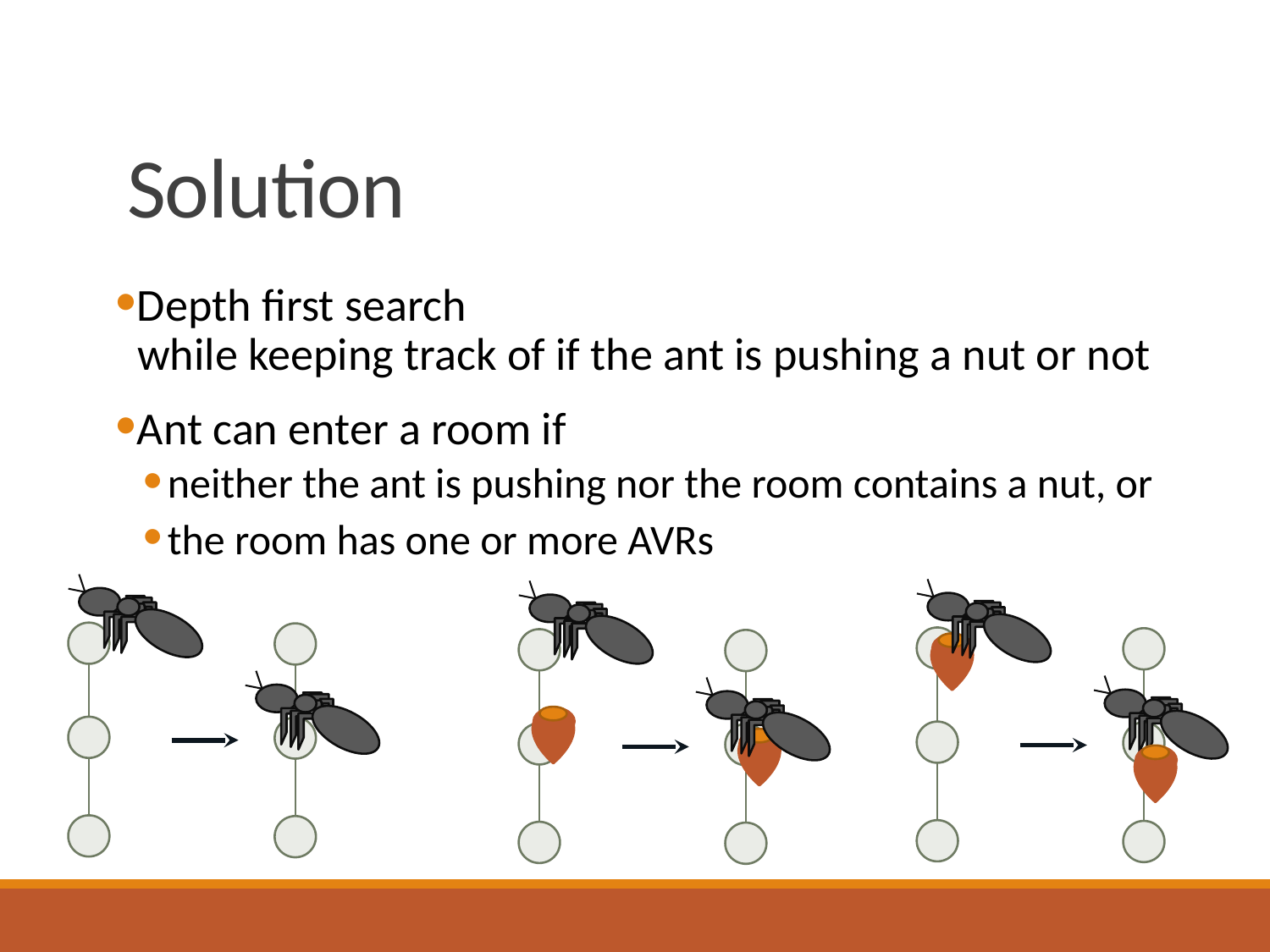

# Solution
Depth first search
 while keeping track of if the ant is pushing a nut or not
Ant can enter a room if
neither the ant is pushing nor the room contains a nut, or
the room has one or more AVRs